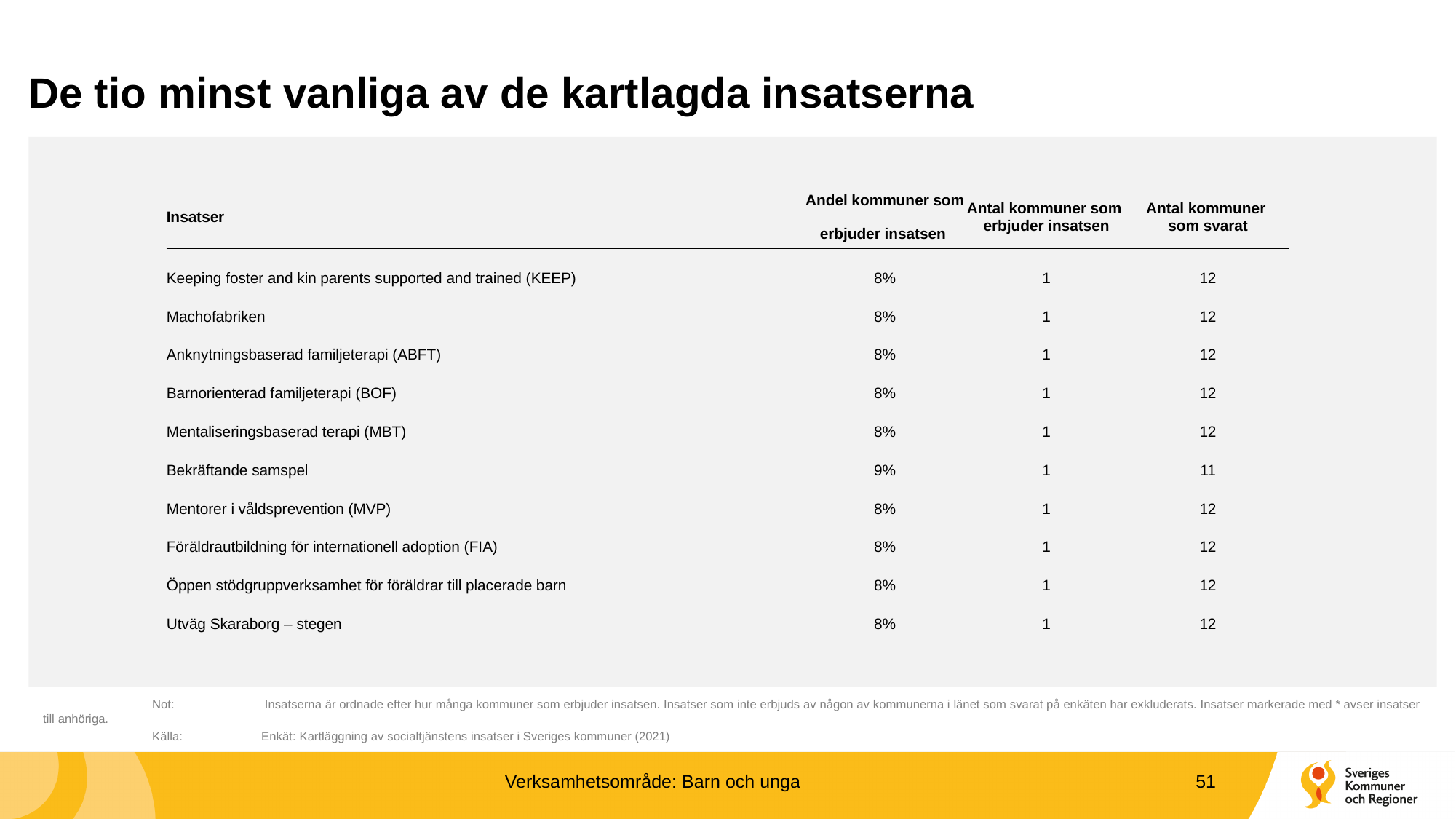

# De tio minst vanliga av de kartlagda insatserna
| Insatser | Andel kommuner som erbjuder insatsen | Antal kommuner som erbjuder insatsen | Antal kommuner som svarat |
| --- | --- | --- | --- |
| Keeping foster and kin parents supported and trained (KEEP) | 8% | 1 | 12 |
| Machofabriken | 8% | 1 | 12 |
| Anknytningsbaserad familjeterapi (ABFT) | 8% | 1 | 12 |
| Barnorienterad familjeterapi (BOF) | 8% | 1 | 12 |
| Mentaliseringsbaserad terapi (MBT) | 8% | 1 | 12 |
| Bekräftande samspel | 9% | 1 | 11 |
| Mentorer i våldsprevention (MVP) | 8% | 1 | 12 |
| Föräldrautbildning för internationell adoption (FIA) | 8% | 1 | 12 |
| Öppen stödgruppverksamhet för föräldrar till placerade barn | 8% | 1 | 12 |
| Utväg Skaraborg – stegen | 8% | 1 | 12 |
	Not:	 Insatserna är ordnade efter hur många kommuner som erbjuder insatsen. Insatser som inte erbjuds av någon av kommunerna i länet som svarat på enkäten har exkluderats. Insatser markerade med * avser insatser till anhöriga.
	Källa:	Enkät: Kartläggning av socialtjänstens insatser i Sveriges kommuner (2021)
Verksamhetsområde: Barn och unga
51